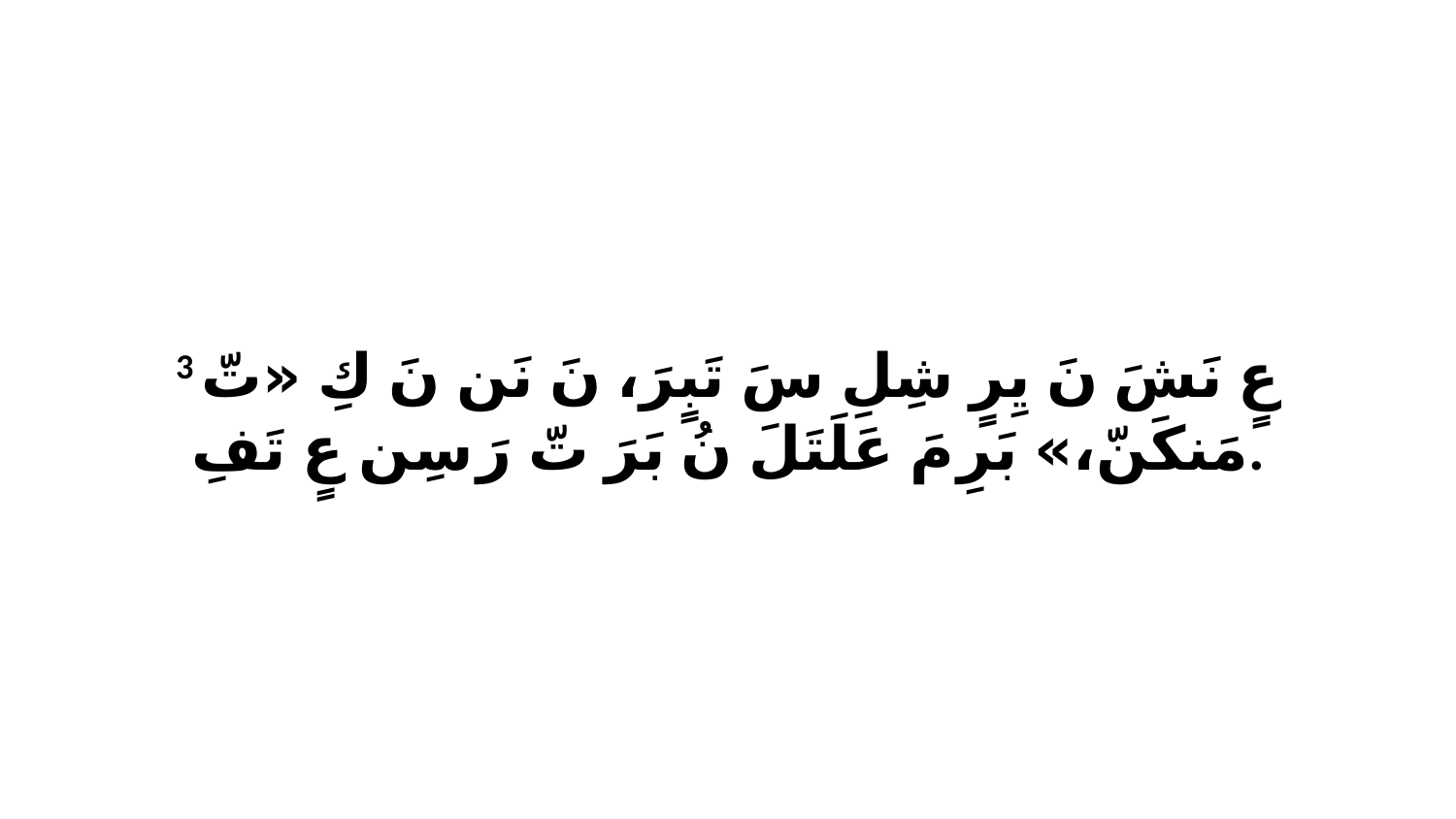

3 عٍ نَشَ نَ يِرٍ شِلِ سَ تَبٍرَ، نَ نَن نَ كِ «تّ مَنكَنّ،» بَرِ مَ عَلَتَلَ نُ بَرَ تّ رَ سِن عٍ تَفِ.